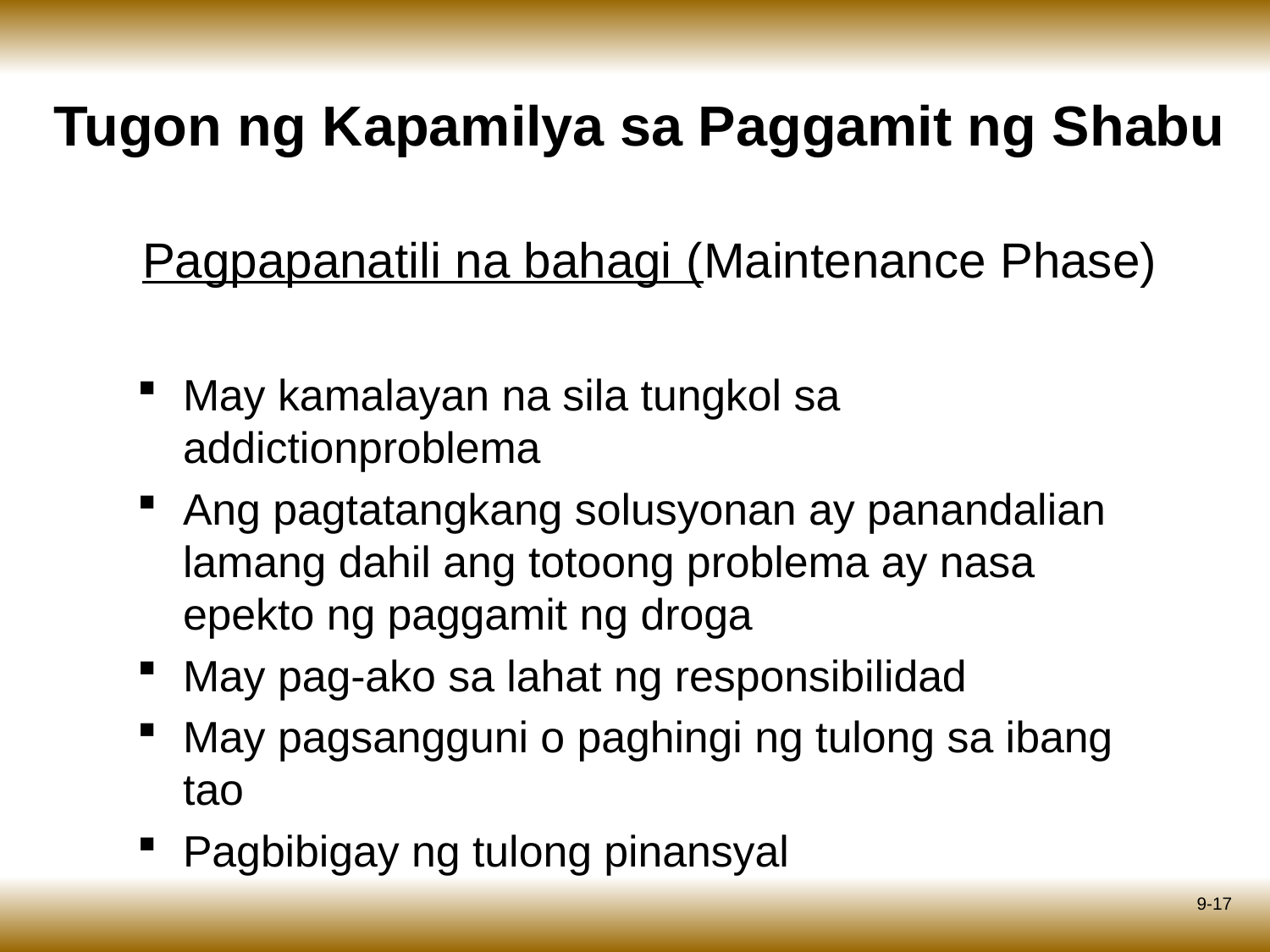

# Tugon ng Kapamilya sa Paggamit ng Shabu
Pagpapanatili na bahagi (Maintenance Phase)
May kamalayan na sila tungkol sa addictionproblema
Ang pagtatangkang solusyonan ay panandalian lamang dahil ang totoong problema ay nasa epekto ng paggamit ng droga
May pag-ako sa lahat ng responsibilidad
May pagsangguni o paghingi ng tulong sa ibang tao
Pagbibigay ng tulong pinansyal
9-17